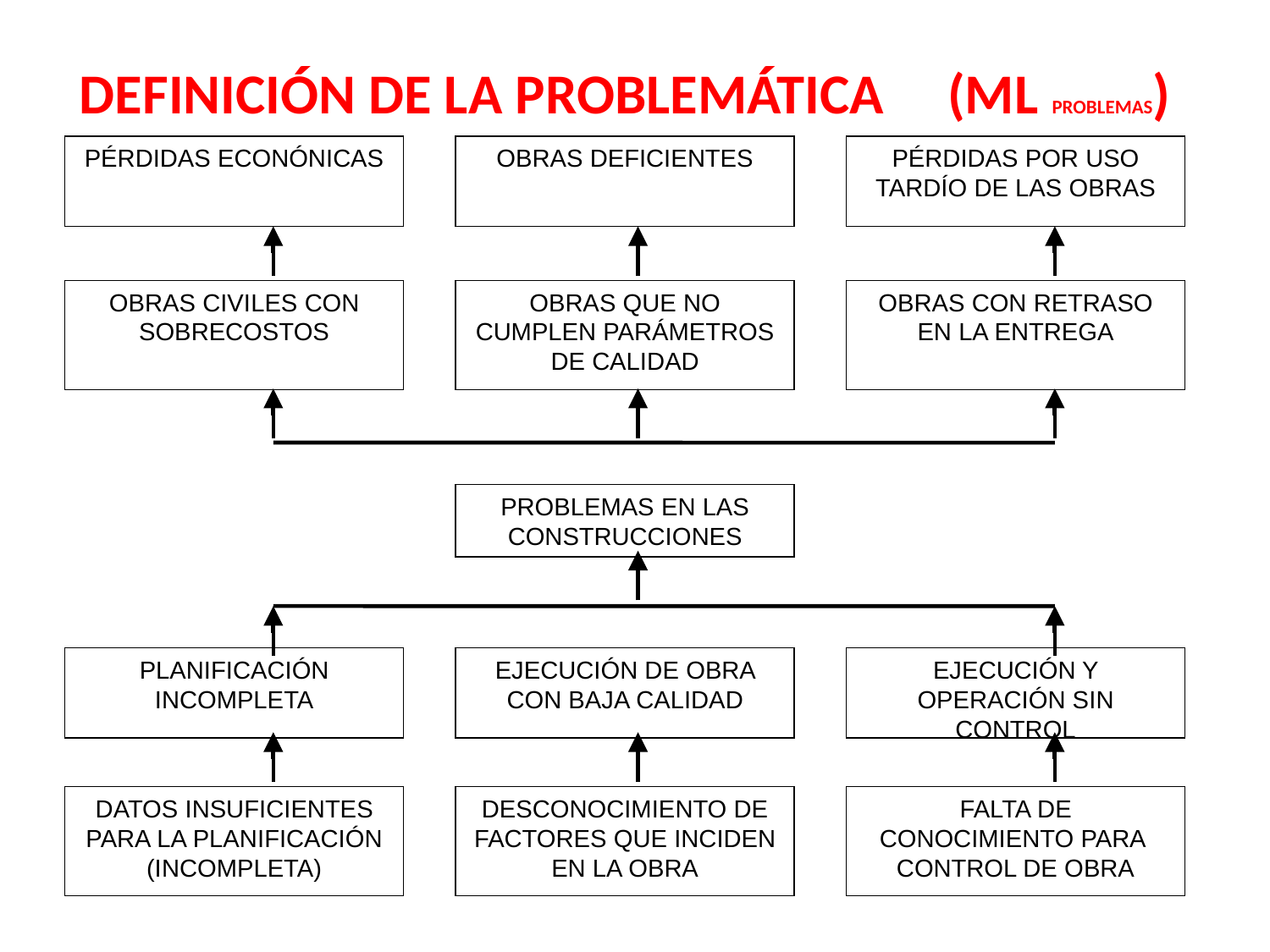

# DEFINICIÓN DE LA PROBLEMÁTICA     (ML PROBLEMAS)
PÉRDIDAS ECONÓNICAS
OBRAS DEFICIENTES

PÉRDIDAS POR USO TARDÍO DE LAS OBRAS

OBRAS CIVILES CON SOBRECOSTOS
OBRAS QUE NO CUMPLEN PARÁMETROS DE CALIDAD

OBRAS CON RETRASO EN LA ENTREGA

PROBLEMAS EN LAS CONSTRUCCIONES

PLANIFICACIÓN INCOMPLETA

EJECUCIÓN DE OBRA CON BAJA CALIDAD

EJECUCIÓN Y OPERACIÓN SIN CONTROL

DATOS INSUFICIENTES PARA LA PLANIFICACIÓN (INCOMPLETA)

DESCONOCIMIENTO DE FACTORES QUE INCIDEN EN LA OBRA
FALTA DE CONOCIMIENTO PARA  CONTROL DE OBRA